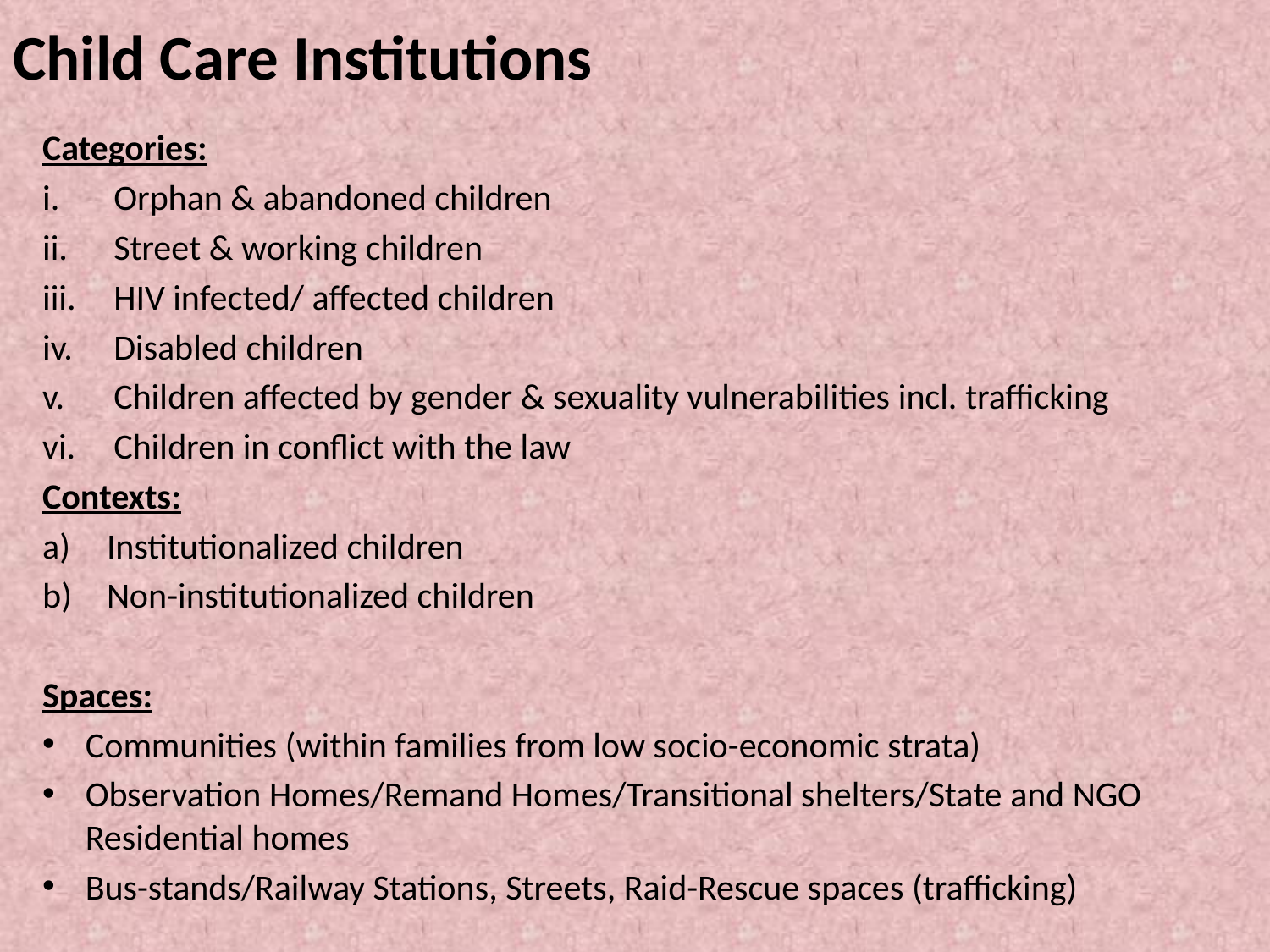

# Child Care Institutions
Categories:
Orphan & abandoned children
Street & working children
HIV infected/ affected children
Disabled children
Children affected by gender & sexuality vulnerabilities incl. trafficking
Children in conflict with the law
Contexts:
Institutionalized children
Non-institutionalized children

Spaces:
Communities (within families from low socio-economic strata)
Observation Homes/Remand Homes/Transitional shelters/State and NGO Residential homes
Bus-stands/Railway Stations, Streets, Raid-Rescue spaces (trafficking)